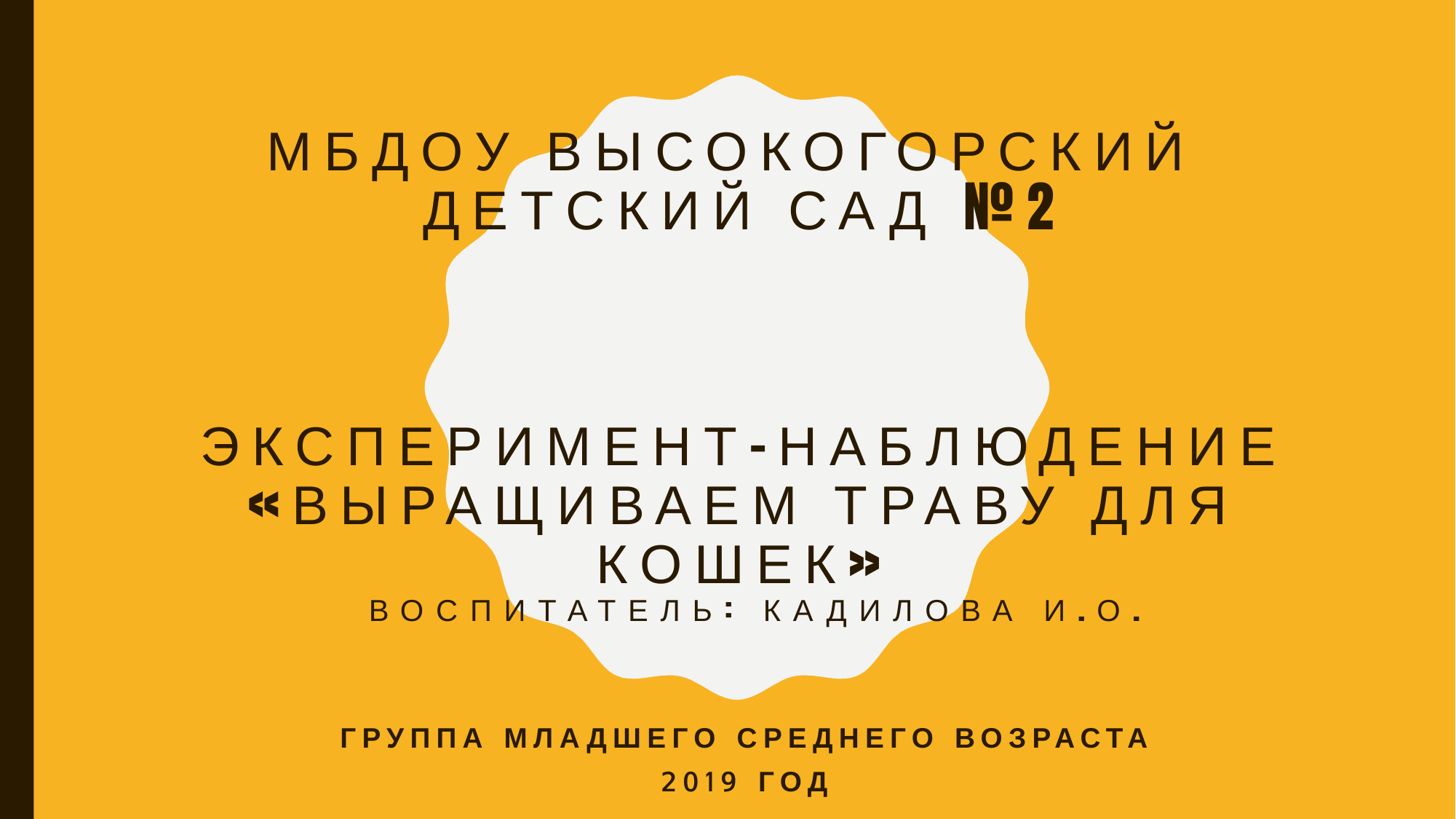

# МБДОУ Высокогорский детский сад №2 Эксперимент-наблюдение «Выращиваем траву для кошек» Воспитатель: Кадилова И.О.
Группа младшего среднего возраста
2019 год